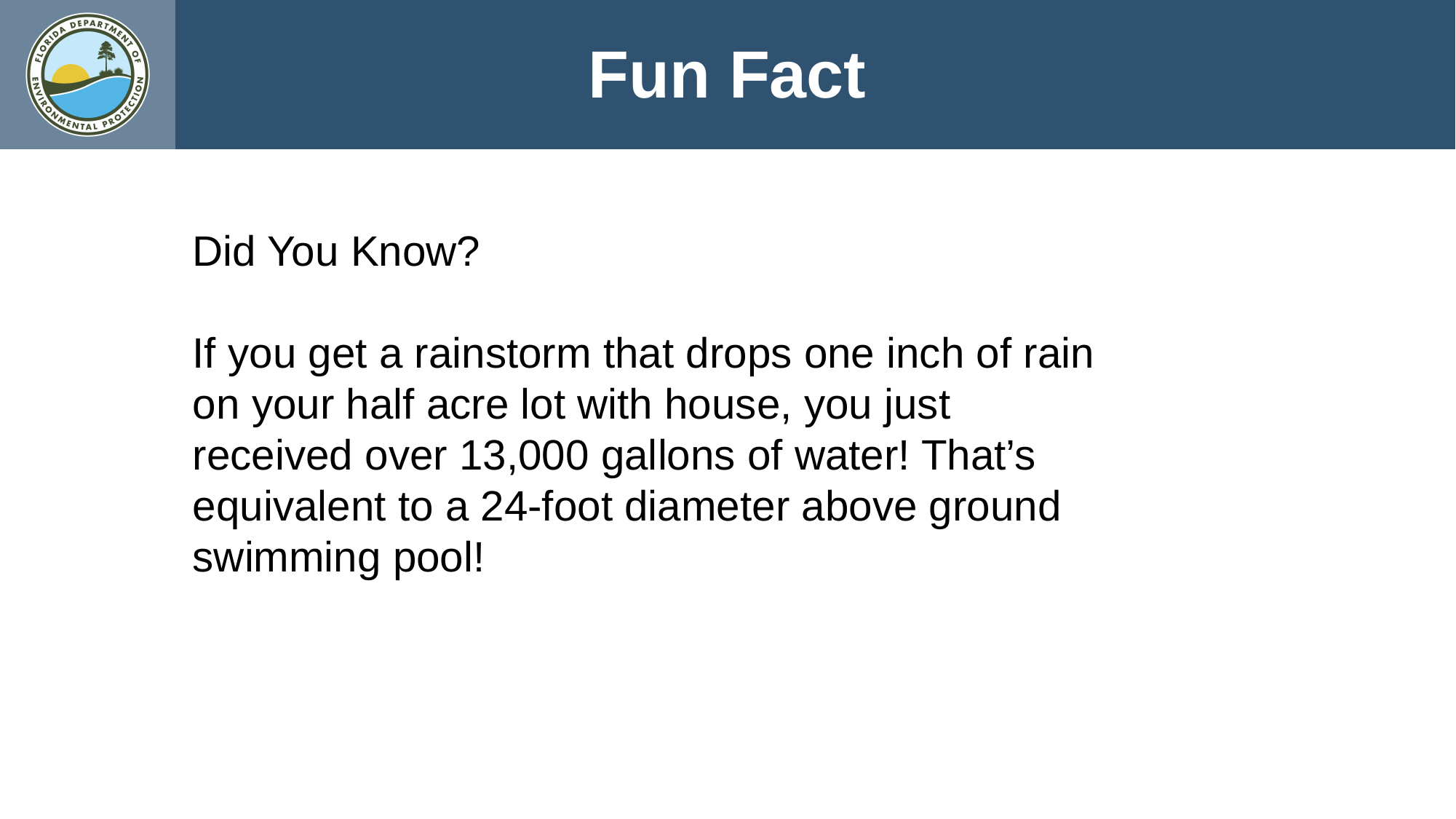

Fun Fact
Did You Know?

If you get a rainstorm that drops one inch of rain on your half acre lot with house, you just received over 13,000 gallons of water! That’s equivalent to a 24-foot diameter above ground swimming pool!
11/8/2022
28